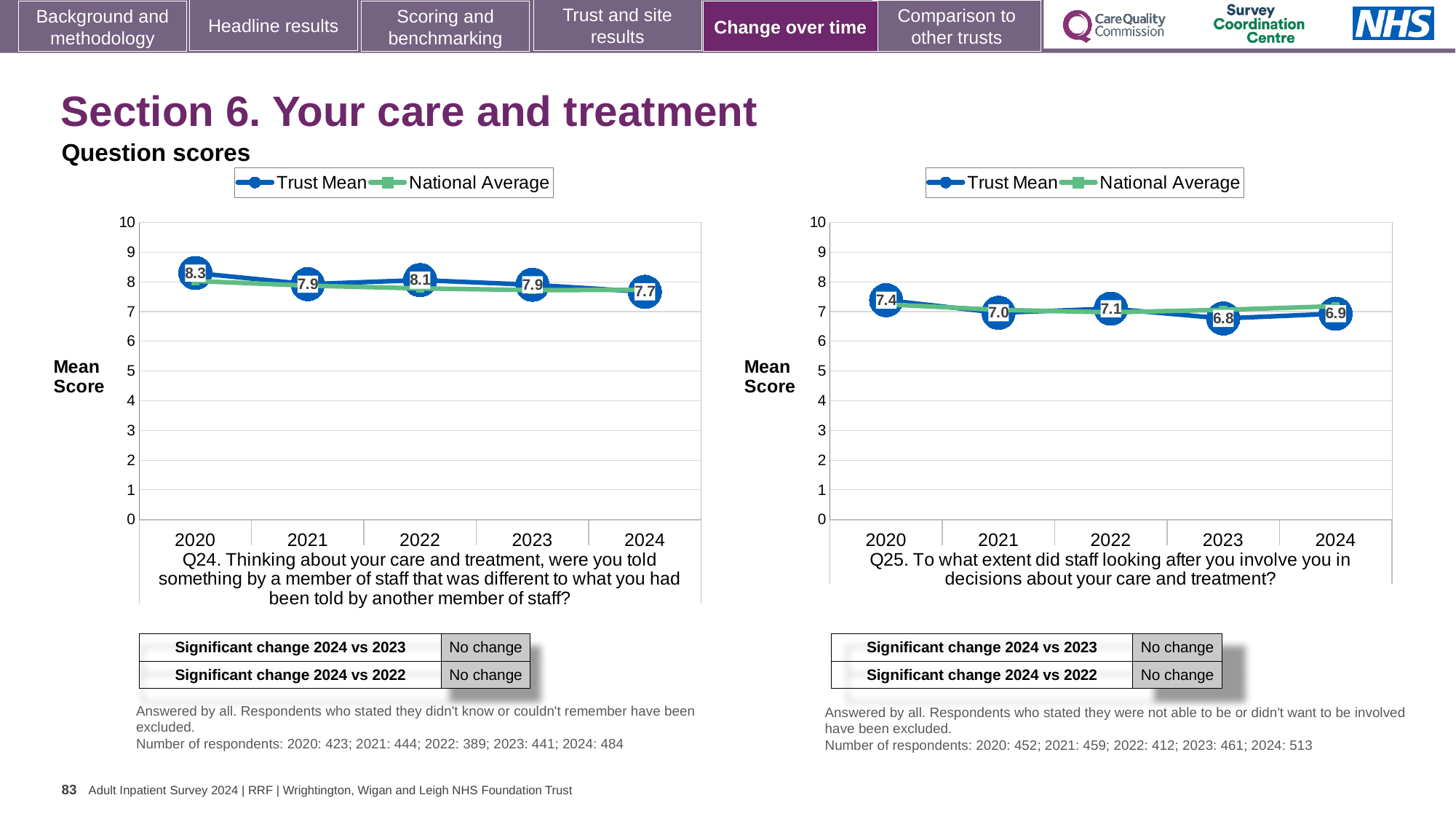

# Section 6. Your care and treatment
Question scores

### Chart

| Category | Trust Mean | National Average |
|---|---|---|
| 2020 | 8.299963223790066 | 8.03054772289512 |
| 2021 | 7.923454091383491 | 7.87437764327684 |
| 2022 | 8.061321018595374 | 7.780435640365725 |
| 2023 | 7.903121326703753 | 7.724925785579392 |
| 2024 | 7.665716615528556 | 7.730004280124795 |

### Chart

| Category | Trust Mean | National Average |
|---|---|---|
| 2020 | 7.384530657311948 | 7.244243781562832 |
| 2021 | 6.960390550248821 | 7.059332723271941 |
| 2022 | 7.099941485149627 | 6.977582583845865 |
| 2023 | 6.769852946730945 | 7.059378822198569 |
| 2024 | 6.930477164861844 | 7.18315778211899 |
| Significant change 2024 vs 2023 | No change |
| --- | --- |
| Significant change 2024 vs 2022 | No change |
| Significant change 2024 vs 2023 | No change |
| --- | --- |
| Significant change 2024 vs 2022 | No change |
Answered by all. Respondents who stated they didn't know or couldn't remember have been excluded.
Number of respondents: 2020: 423; 2021: 444; 2022: 389; 2023: 441; 2024: 484
Answered by all. Respondents who stated they were not able to be or didn't want to be involved have been excluded.
Number of respondents: 2020: 452; 2021: 459; 2022: 412; 2023: 461; 2024: 513

83